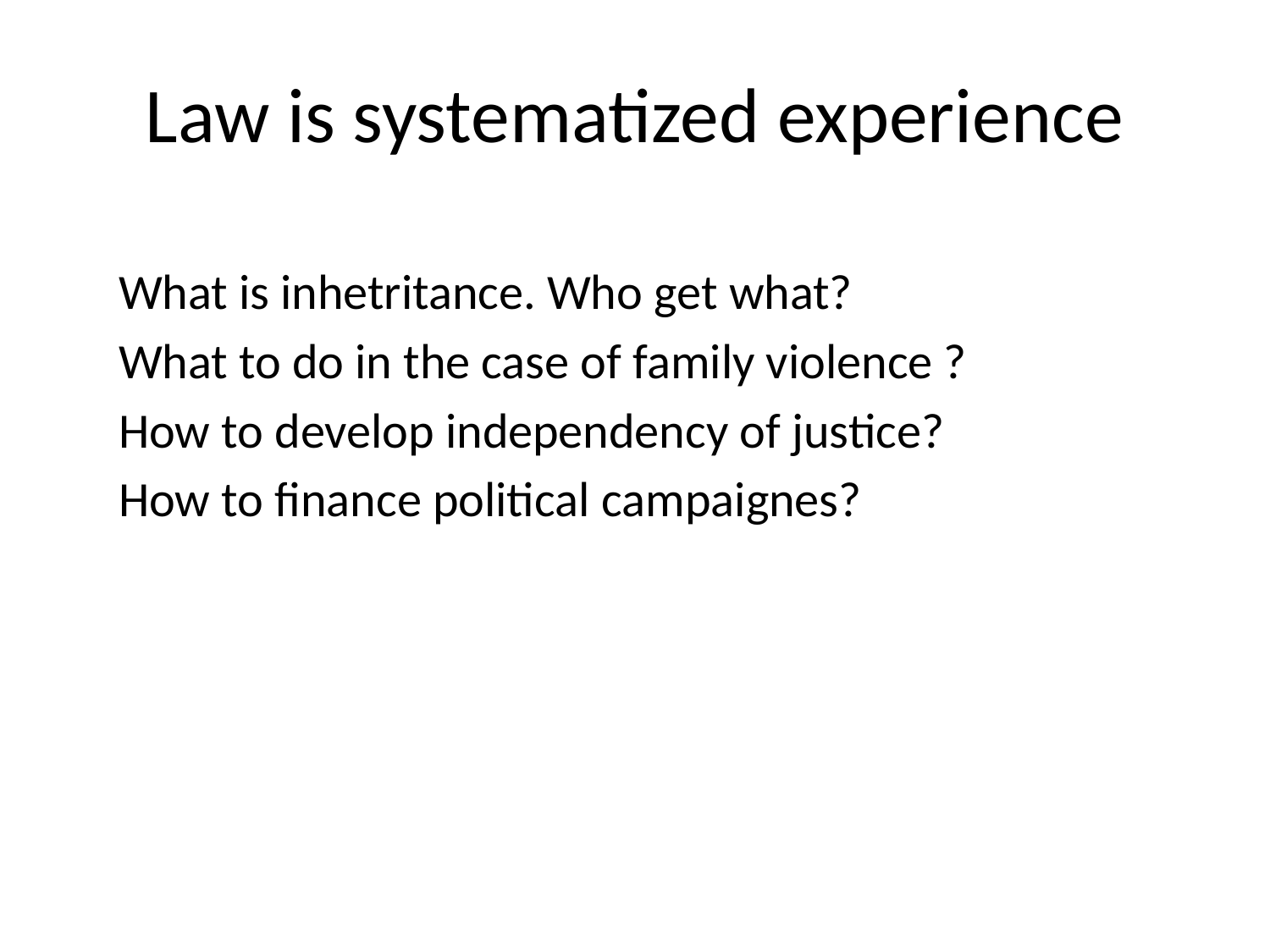

# Law is systematized experience
What is inhetritance. Who get what?
What to do in the case of family violence ?
How to develop independency of justice?
How to finance political campaignes?